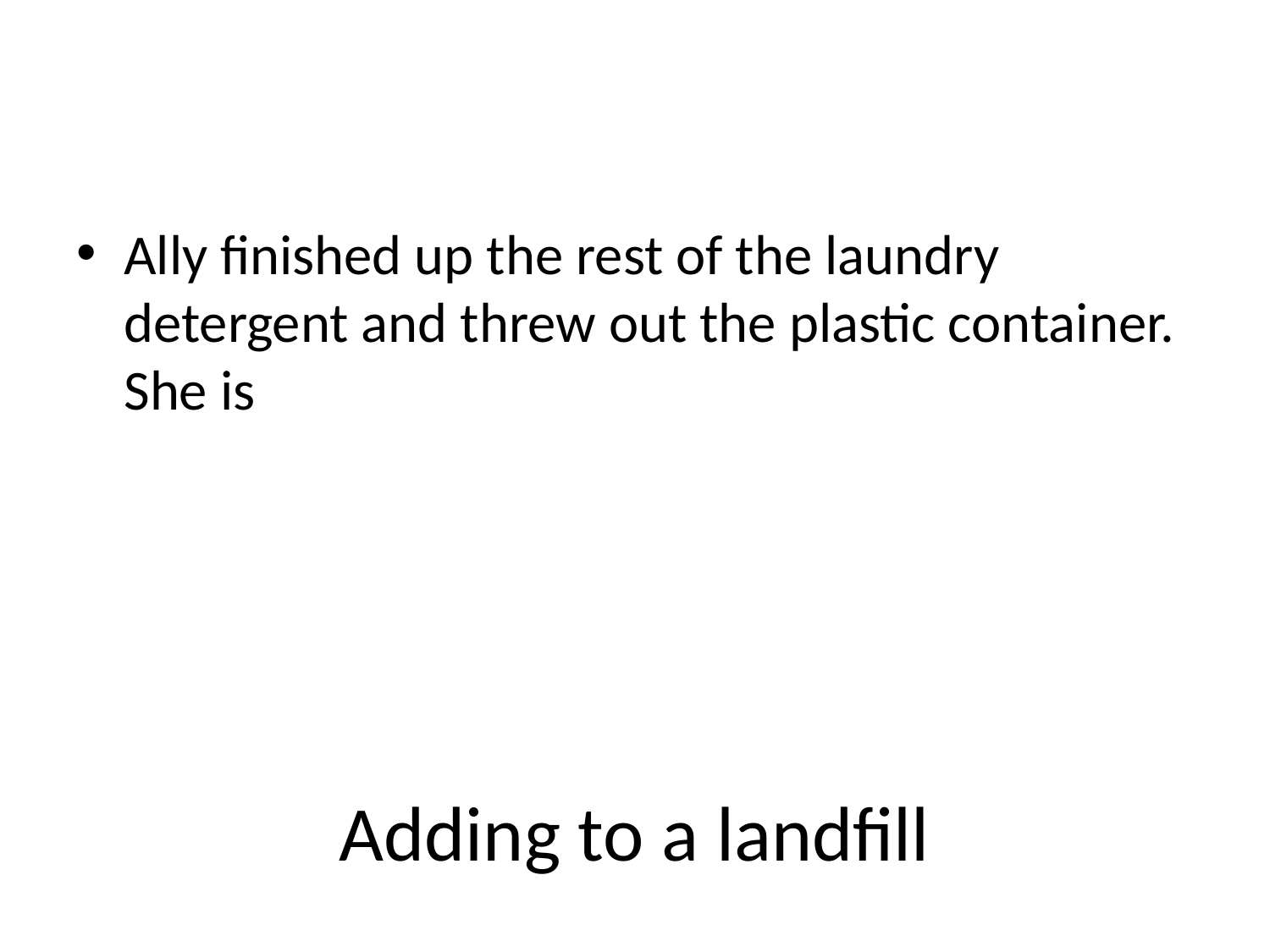

#
Ally finished up the rest of the laundry detergent and threw out the plastic container.  She is

Adding to a landfill